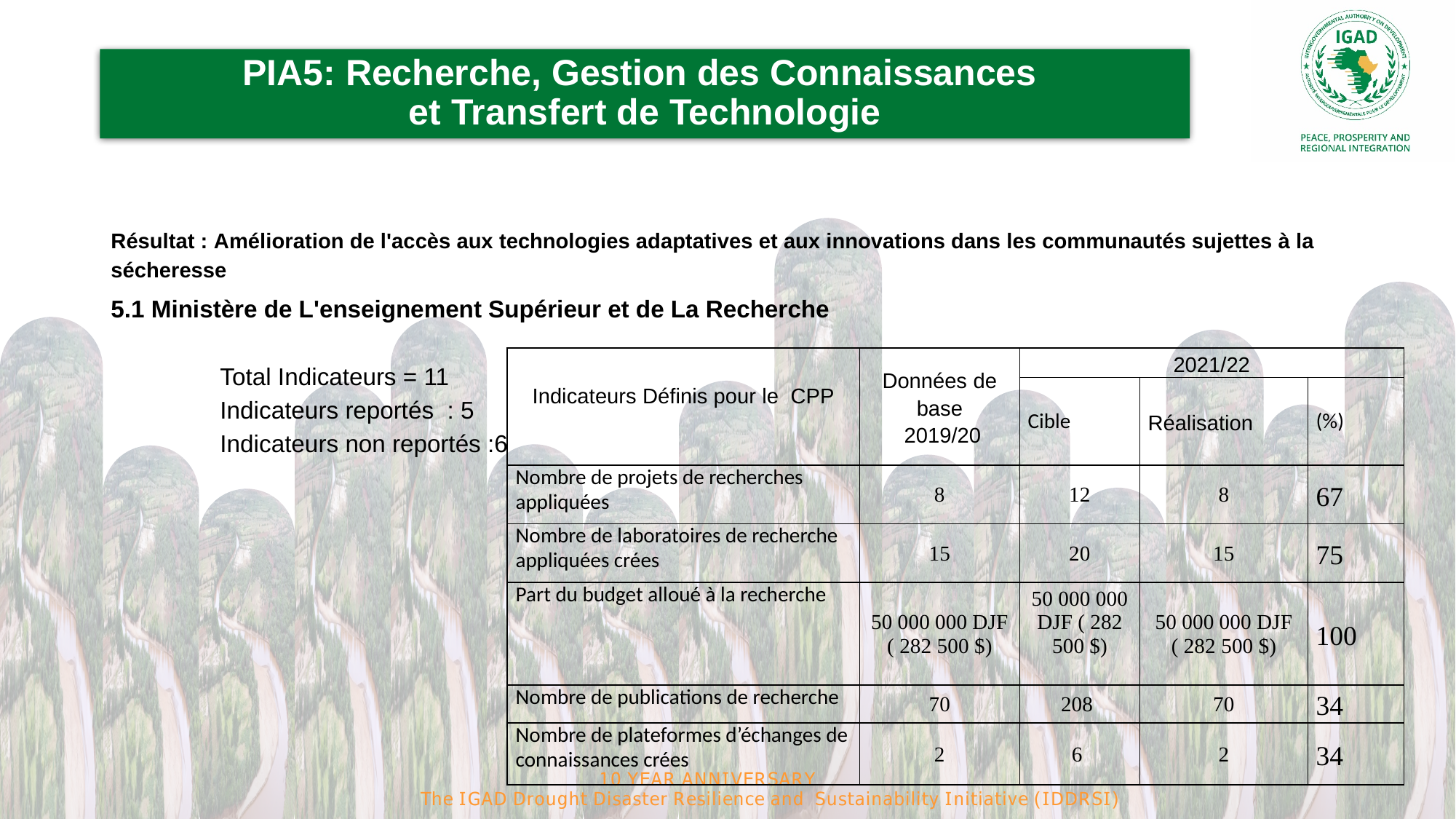

PIA5: Recherche, Gestion des Connaissances
et Transfert de Technologie
Résultat : Amélioration de l'accès aux technologies adaptatives et aux innovations dans les communautés sujettes à la sécheresse
5.1 Ministère de L'enseignement Supérieur et de La Recherche

	Total Indicateurs = 11
	Indicateurs reportés  : 5
	Indicateurs non reportés :6

| Indicateurs Définis pour le CPP | Données de base 2019/20 | 2021/22 |  |  |
| --- | --- | --- | --- | --- |
|  |  | Cible | Réalisation | (%) |
| Nombre de projets de recherches appliquées | 8 | 12 | 8 | 67 |
| Nombre de laboratoires de recherche appliquées crées | 15 | 20 | 15 | 75 |
| Part du budget alloué à la recherche | 50 000 000 DJF ( 282 500 $) | 50 000 000 DJF ( 282 500 $) | 50 000 000 DJF ( 282 500 $) | 100 |
| Nombre de publications de recherche | 70 | 208 | 70 | 34 |
| Nombre de plateformes d’échanges de connaissances crées | 2 | 6 | 2 | 34 |